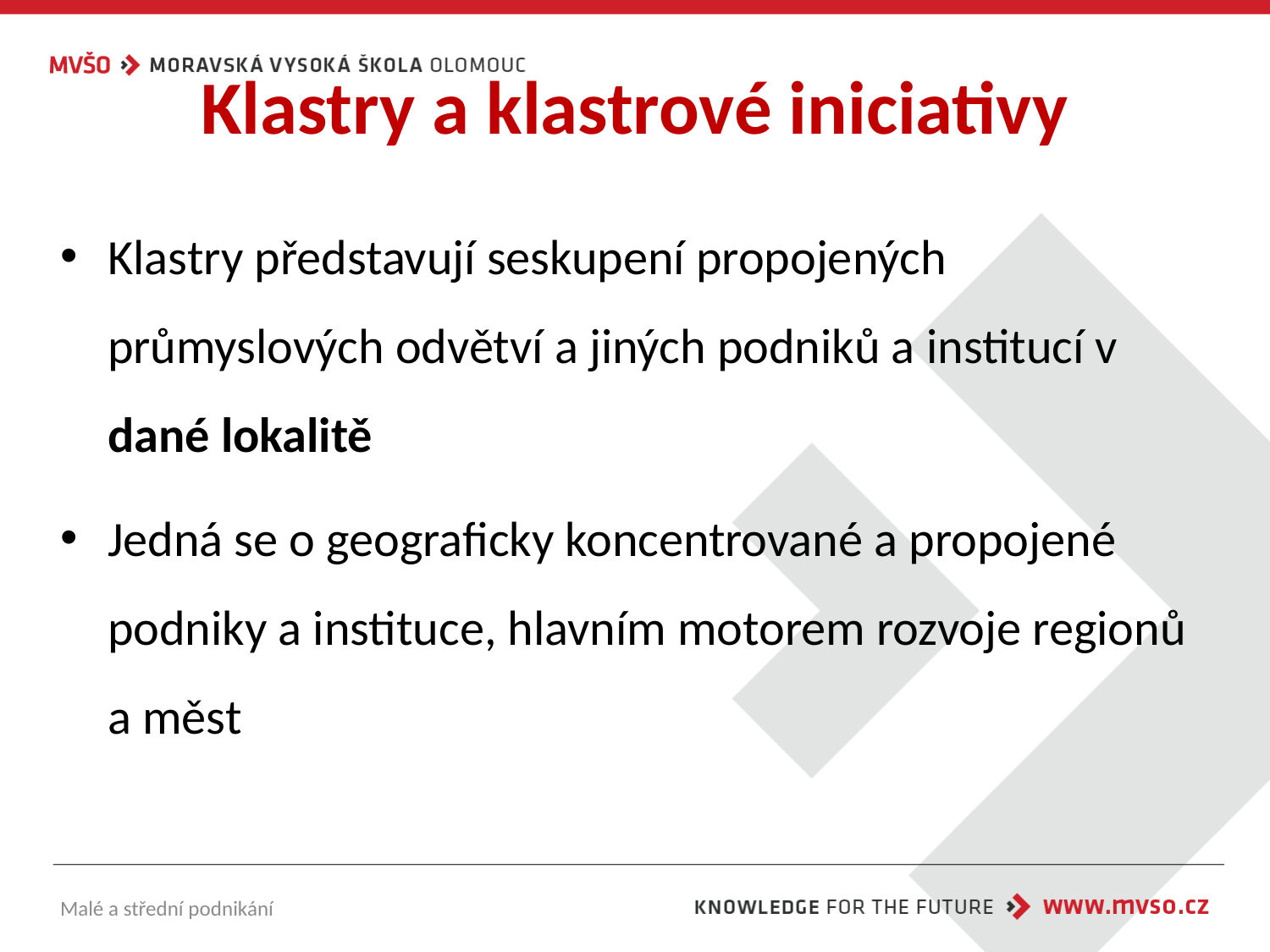

# Klastry a klastrové iniciativy
Klastry představují seskupení propojených průmyslových odvětví a jiných podniků a institucí v dané lokalitě
Jedná se o geograficky koncentrované a propojené podniky a instituce, hlavním motorem rozvoje regionů a měst

Malé a střední podnikání